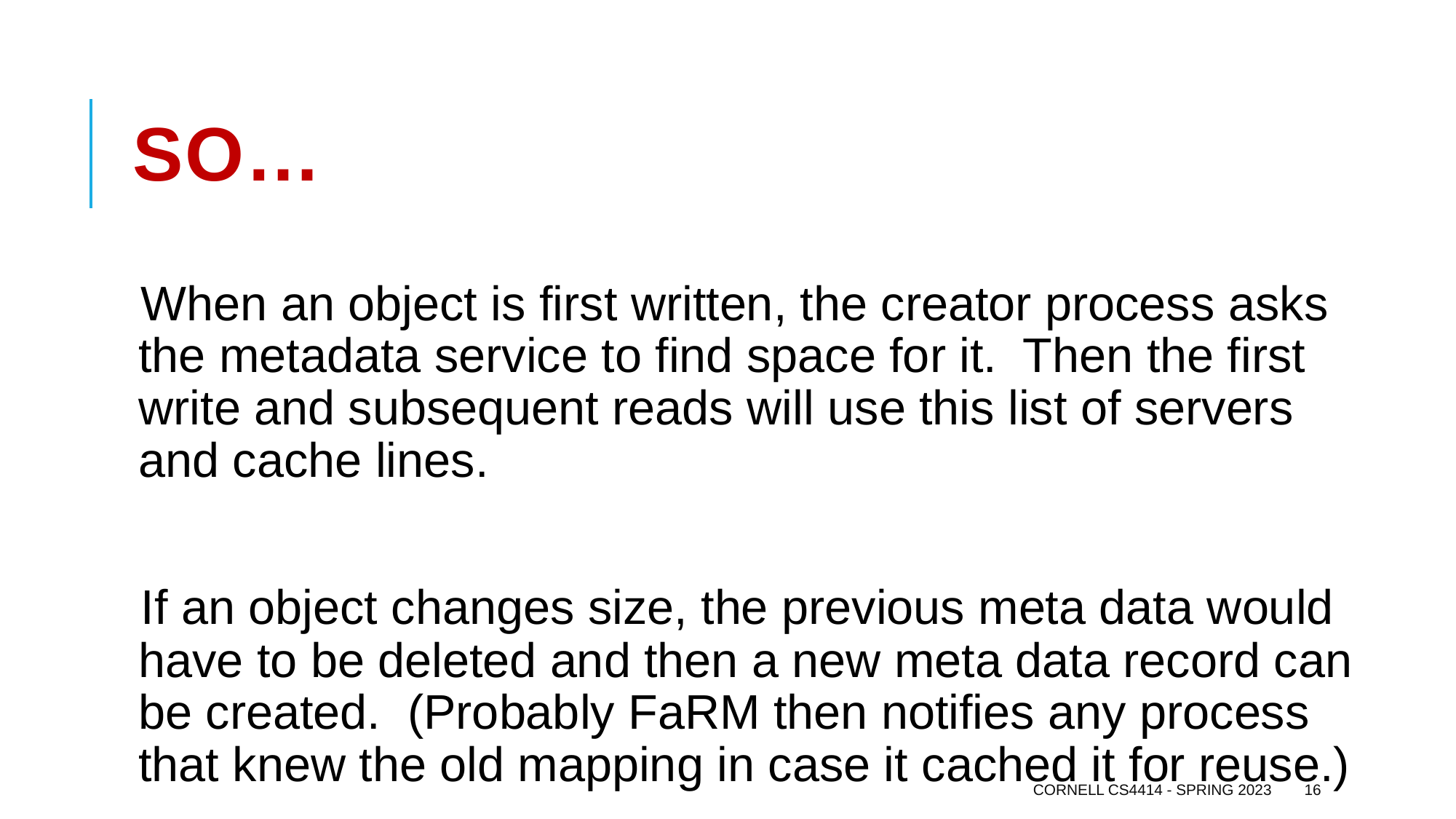

# So…
When an object is first written, the creator process asks the metadata service to find space for it.  Then the first write and subsequent reads will use this list of servers and cache lines.

If an object changes size, the previous meta data would have to be deleted and then a new meta data record can be created.  (Probably FaRM then notifies any process that knew the old mapping in case it cached it for reuse.)
Cornell CS4414 - Spring 2023
16